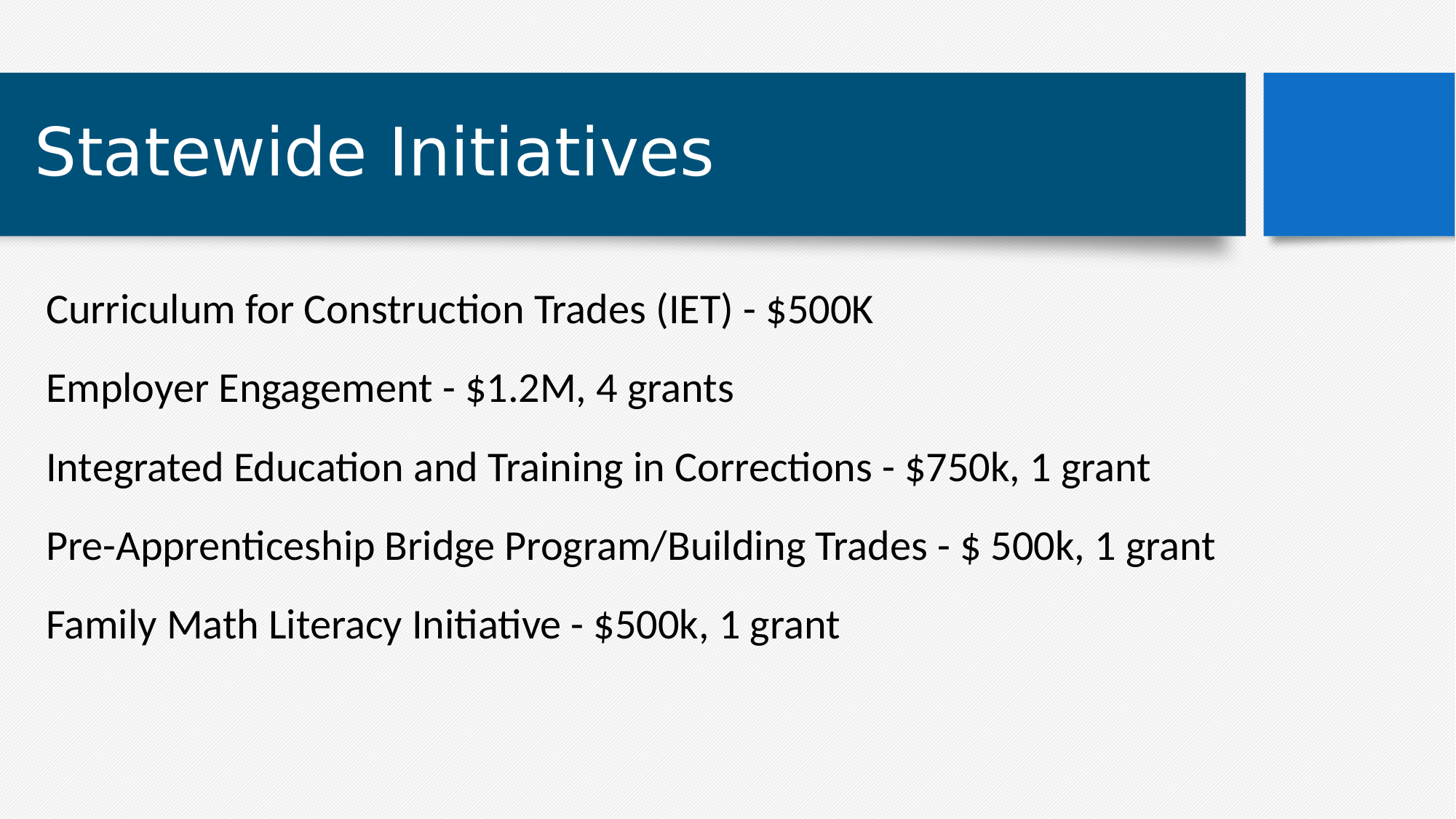

# Statewide Initiatives
Curriculum for Construction Trades (IET) - $500K
Employer Engagement - $1.2M, 4 grants
Integrated Education and Training in Corrections - $750k, 1 grant
Pre-Apprenticeship Bridge Program/Building Trades - $ 500k, 1 grant
Family Math Literacy Initiative - $500k, 1 grant